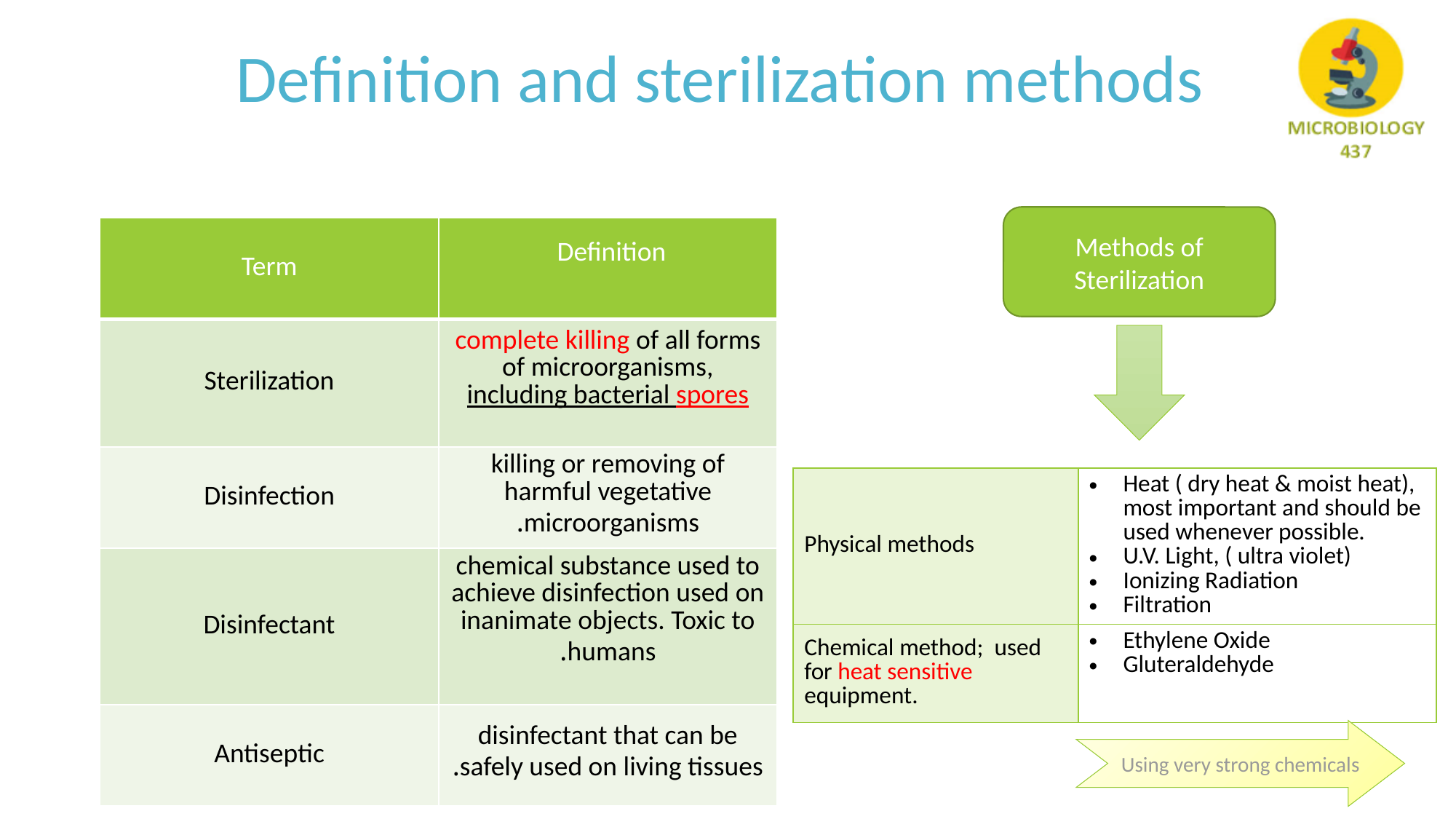

# Definition and sterilization methods
Methods of Sterilization
| Term | Definition |
| --- | --- |
| Sterilization | complete killing of all forms of microorganisms, including bacterial spores |
| Disinfection | killing or removing of harmful vegetative microorganisms. |
| Disinfectant | chemical substance used to achieve disinfection used on inanimate objects. Toxic to humans. |
| Antiseptic | disinfectant that can be safely used on living tissues. |

| Physical methods | Heat ( dry heat & moist heat), most important and should be used whenever possible. U.V. Light, ( ultra violet) Ionizing Radiation Filtration |
| --- | --- |
| Chemical method; used for heat sensitive equipment. | Ethylene Oxide Gluteraldehyde |
Using very strong chemicals